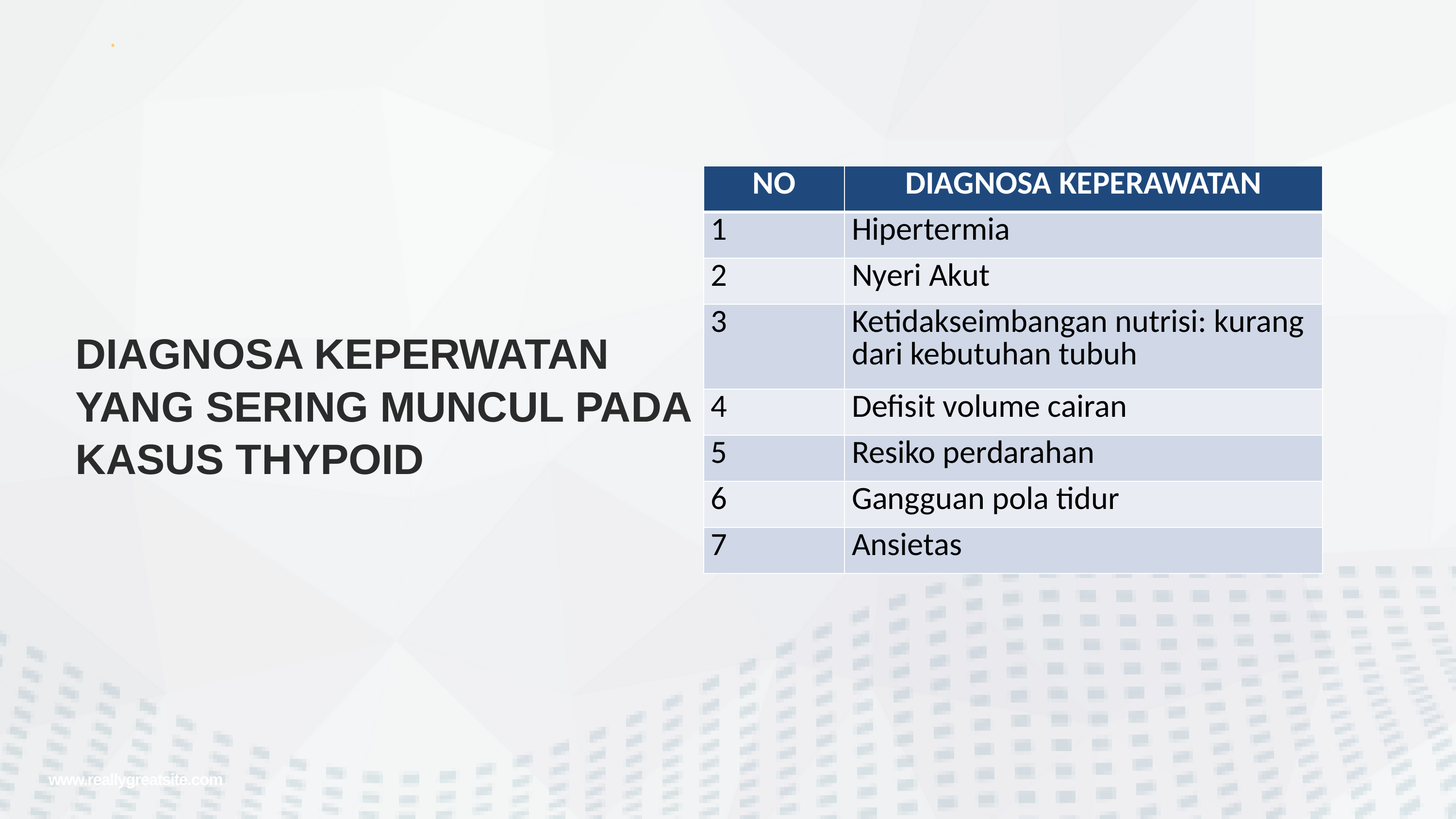

| NO | DIAGNOSA KEPERAWATAN |
| --- | --- |
| 1 | Hipertermia |
| 2 | Nyeri Akut |
| 3 | Ketidakseimbangan nutrisi: kurang dari kebutuhan tubuh |
| 4 | Defisit volume cairan |
| 5 | Resiko perdarahan |
| 6 | Gangguan pola tidur |
| 7 | Ansietas |
DIAGNOSA KEPERWATAN YANG SERING MUNCUL PADA KASUS THYPOID

www.reallygreatsite.com